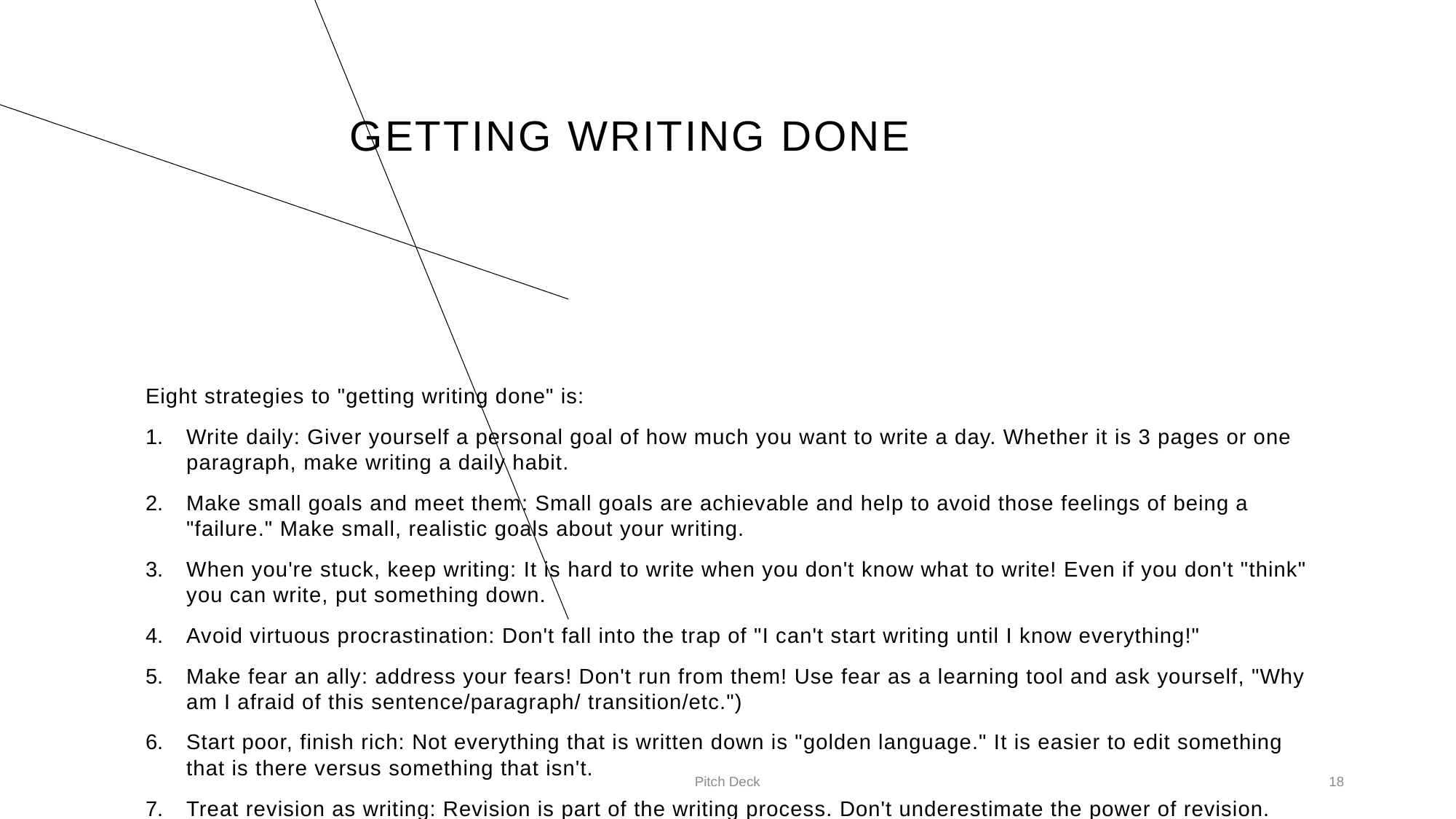

# Getting Writing Done
Eight strategies to "getting writing done" is:
Write daily: Giver yourself a personal goal of how much you want to write a day. Whether it is 3 pages or one paragraph, make writing a daily habit.
Make small goals and meet them: Small goals are achievable and help to avoid those feelings of being a "failure." Make small, realistic goals about your writing.
When you're stuck, keep writing: It is hard to write when you don't know what to write! Even if you don't "think" you can write, put something down.
Avoid virtuous procrastination: Don't fall into the trap of "I can't start writing until I know everything!"
Make fear an ally: address your fears! Don't run from them! Use fear as a learning tool and ask yourself, "Why am I afraid of this sentence/paragraph/ transition/etc.")
Start poor, finish rich: Not everything that is written down is "golden language." It is easier to edit something that is there versus something that isn't.
Treat revision as writing: Revision is part of the writing process. Don't underestimate the power of revision. Also, don't treat revision as "proofreading/editing."
Take this advice!

Pitch Deck
18